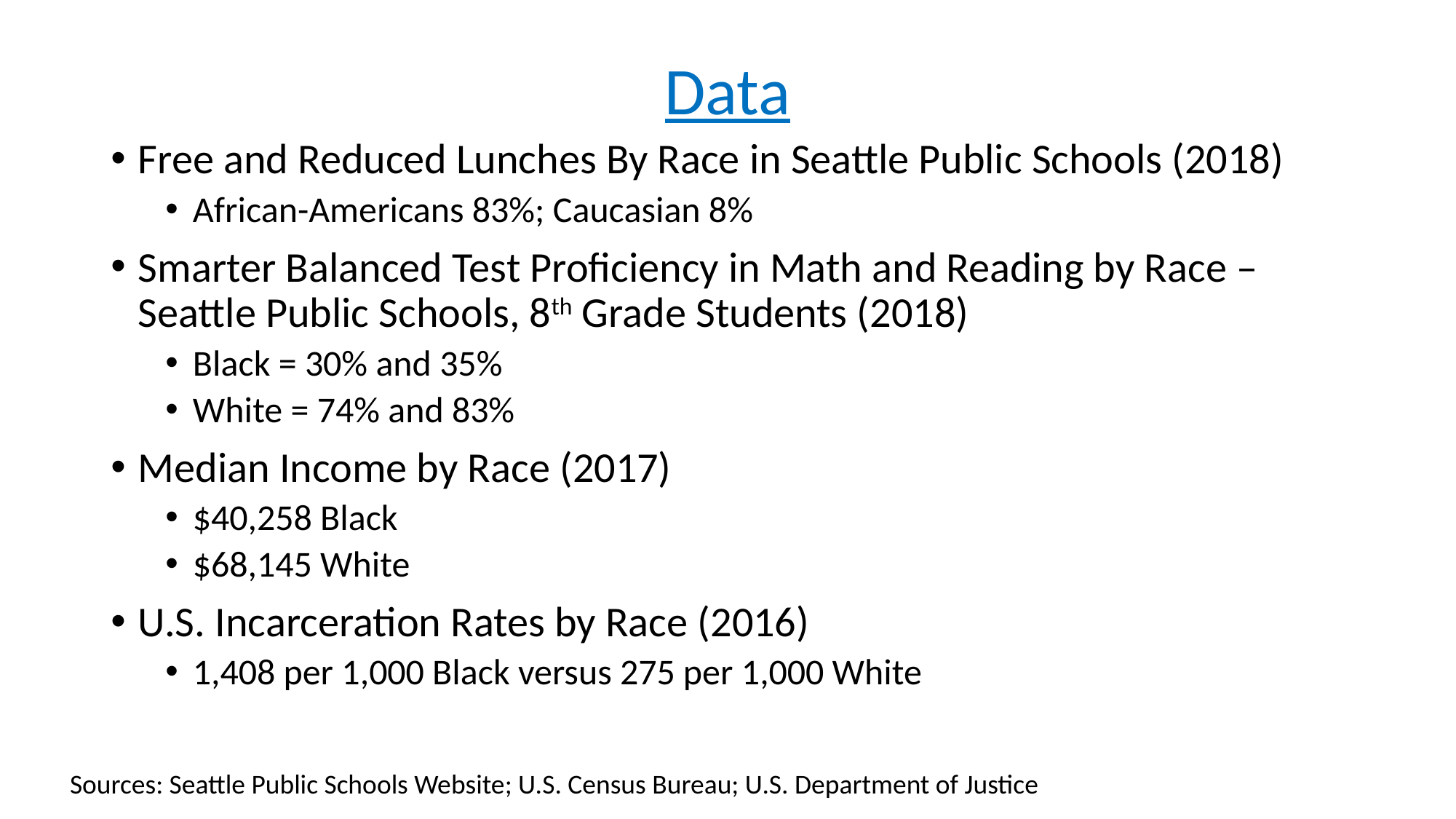

# Data
Free and Reduced Lunches By Race in Seattle Public Schools (2018)
African-Americans 83%; Caucasian 8%
Smarter Balanced Test Proficiency in Math and Reading by Race – Seattle Public Schools, 8th Grade Students (2018)
Black = 30% and 35%
White = 74% and 83%
Median Income by Race (2017)
$40,258 Black
$68,145 White
U.S. Incarceration Rates by Race (2016)
1,408 per 1,000 Black versus 275 per 1,000 White

Sources: Seattle Public Schools Website; U.S. Census Bureau; U.S. Department of Justice